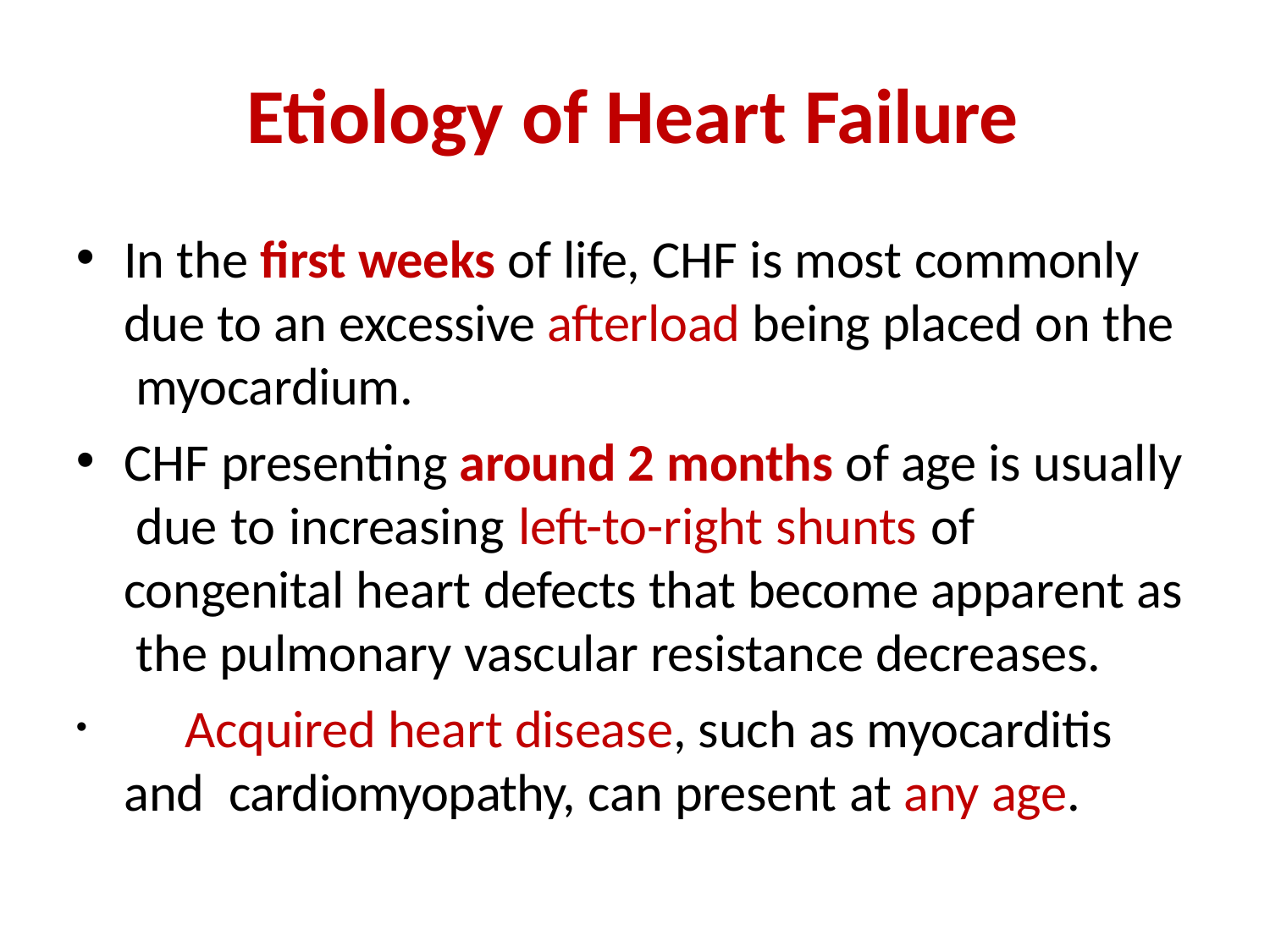

# Etiology of Heart Failure
In the first weeks of life, CHF is most commonly  due to an excessive afterload being placed on the  myocardium.
CHF presenting around 2 months of age is usually  due to increasing left-to-right shunts of  congenital heart defects that become apparent as  the pulmonary vascular resistance decreases.
	Acquired heart disease, such as myocarditis and  cardiomyopathy, can present at any age.